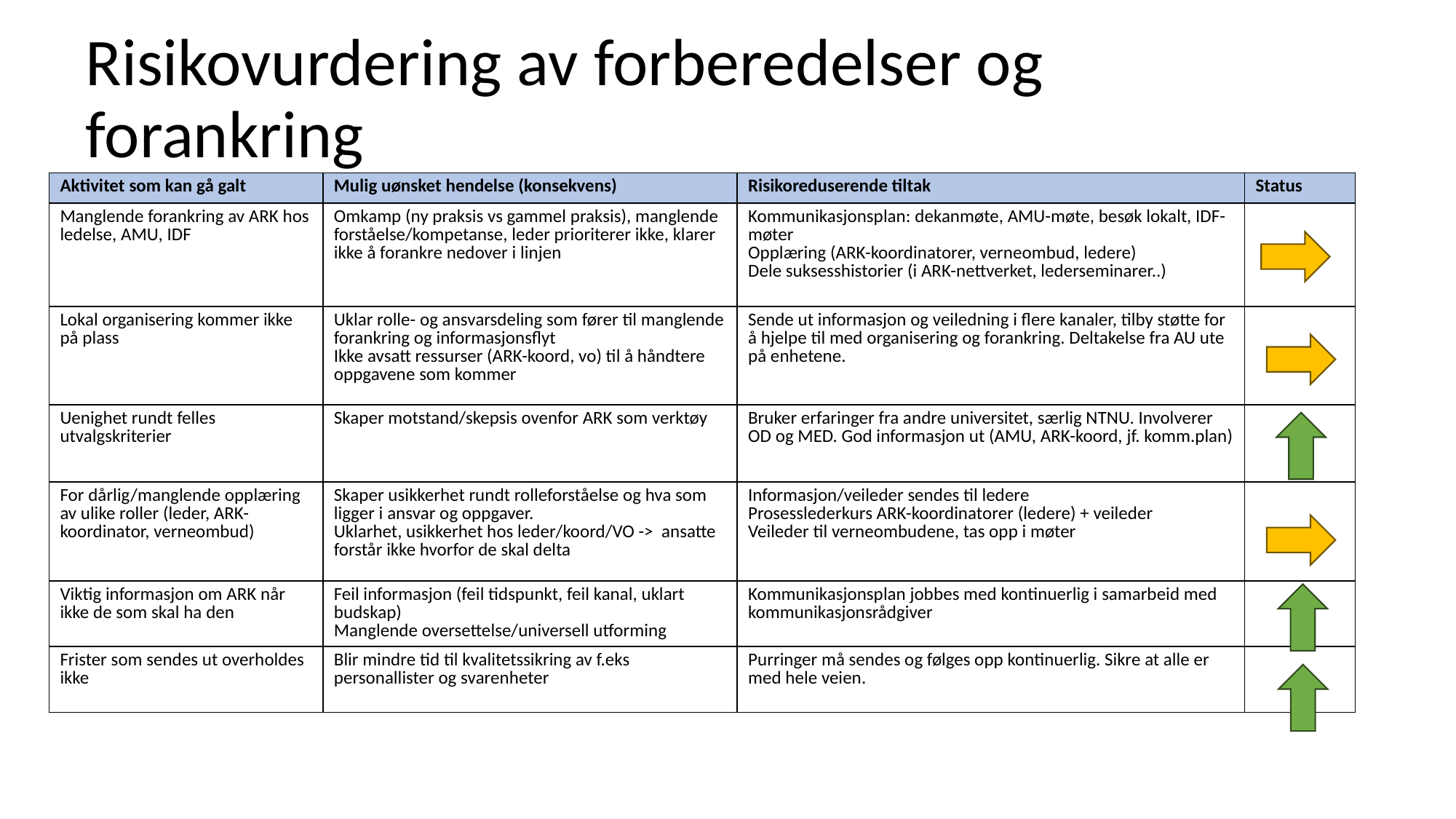

# Risikovurdering av forberedelser og forankring
| Aktivitet som kan gå galt | Mulig uønsket hendelse (konsekvens) | Risikoreduserende tiltak | Status |
| --- | --- | --- | --- |
| Manglende forankring av ARK hos ledelse, AMU, IDF | Omkamp (ny praksis vs gammel praksis), manglende forståelse/kompetanse, leder prioriterer ikke, klarer ikke å forankre nedover i linjen | Kommunikasjonsplan: dekanmøte, AMU-møte, besøk lokalt, IDF-møter Opplæring (ARK-koordinatorer, verneombud, ledere) Dele suksesshistorier (i ARK-nettverket, lederseminarer..) |  |
| Lokal organisering kommer ikke på plass | Uklar rolle- og ansvarsdeling som fører til manglende forankring og informasjonsflyt Ikke avsatt ressurser (ARK-koord, vo) til å håndtere oppgavene som kommer | Sende ut informasjon og veiledning i flere kanaler, tilby støtte for å hjelpe til med organisering og forankring. Deltakelse fra AU ute på enhetene. |  |
| Uenighet rundt felles utvalgskriterier | Skaper motstand/skepsis ovenfor ARK som verktøy | Bruker erfaringer fra andre universitet, særlig NTNU. Involverer OD og MED. God informasjon ut (AMU, ARK-koord, jf. komm.plan) |  |
| For dårlig/manglende opplæring av ulike roller (leder, ARK-koordinator, verneombud) | Skaper usikkerhet rundt rolleforståelse og hva som ligger i ansvar og oppgaver. Uklarhet, usikkerhet hos leder/koord/VO -> ansatte forstår ikke hvorfor de skal delta | Informasjon/veileder sendes til ledere Prosesslederkurs ARK-koordinatorer (ledere) + veileder Veileder til verneombudene, tas opp i møter |  |
| Viktig informasjon om ARK når ikke de som skal ha den | Feil informasjon (feil tidspunkt, feil kanal, uklart budskap) Manglende oversettelse/universell utforming | Kommunikasjonsplan jobbes med kontinuerlig i samarbeid med kommunikasjonsrådgiver |  |
| Frister som sendes ut overholdes ikke | Blir mindre tid til kvalitetssikring av f.eks personallister og svarenheter | Purringer må sendes og følges opp kontinuerlig. Sikre at alle er med hele veien. |  |